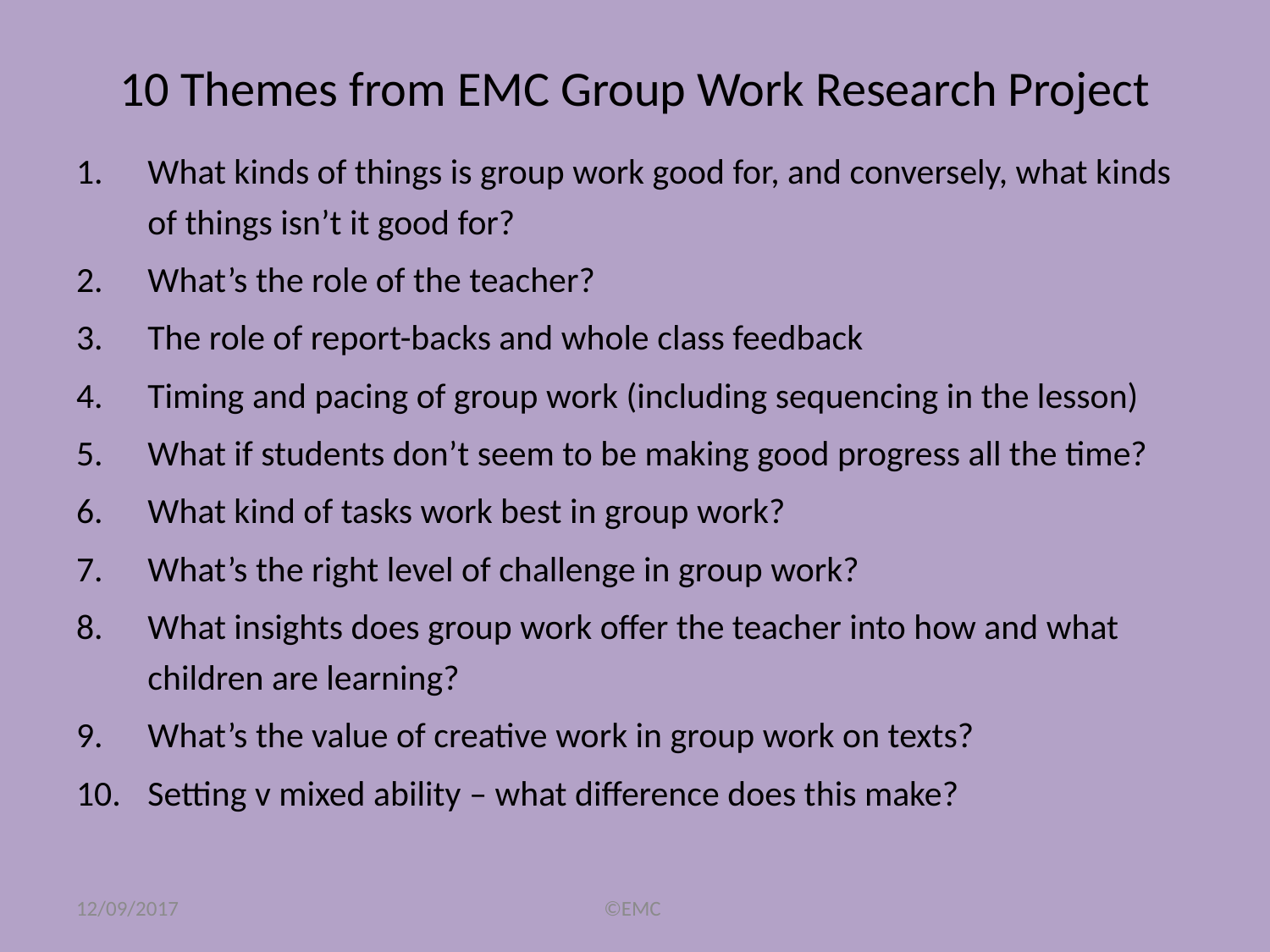

# 10 Themes from EMC Group Work Research Project
What kinds of things is group work good for, and conversely, what kinds of things isn’t it good for?
What’s the role of the teacher?
The role of report-backs and whole class feedback
Timing and pacing of group work (including sequencing in the lesson)
What if students don’t seem to be making good progress all the time?
What kind of tasks work best in group work?
What’s the right level of challenge in group work?
What insights does group work offer the teacher into how and what children are learning?
What’s the value of creative work in group work on texts?
Setting v mixed ability – what difference does this make?

12/09/2017
©EMC